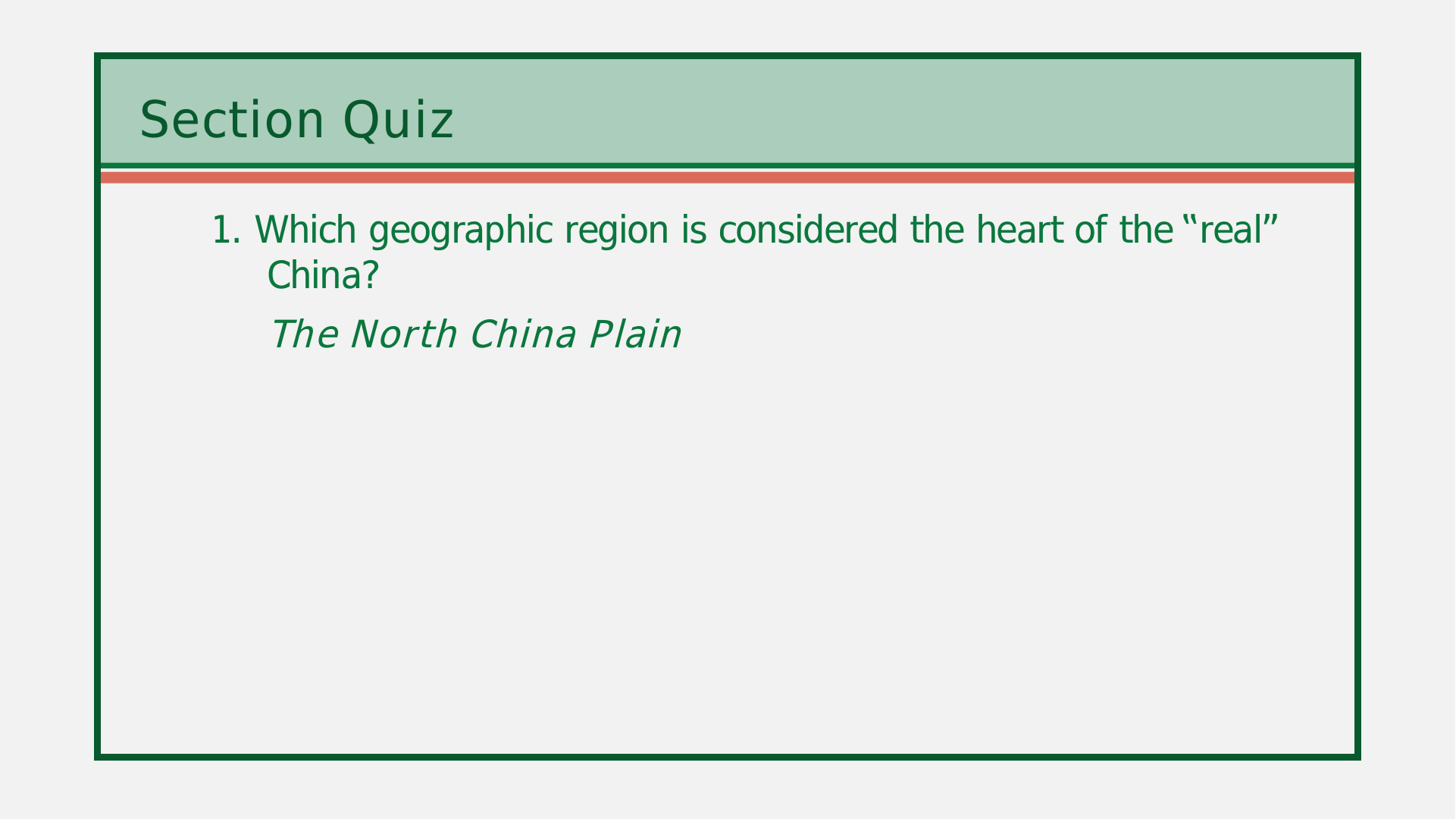

1. Which geographic region is considered the heart of the “real” China?
	The North China Plain